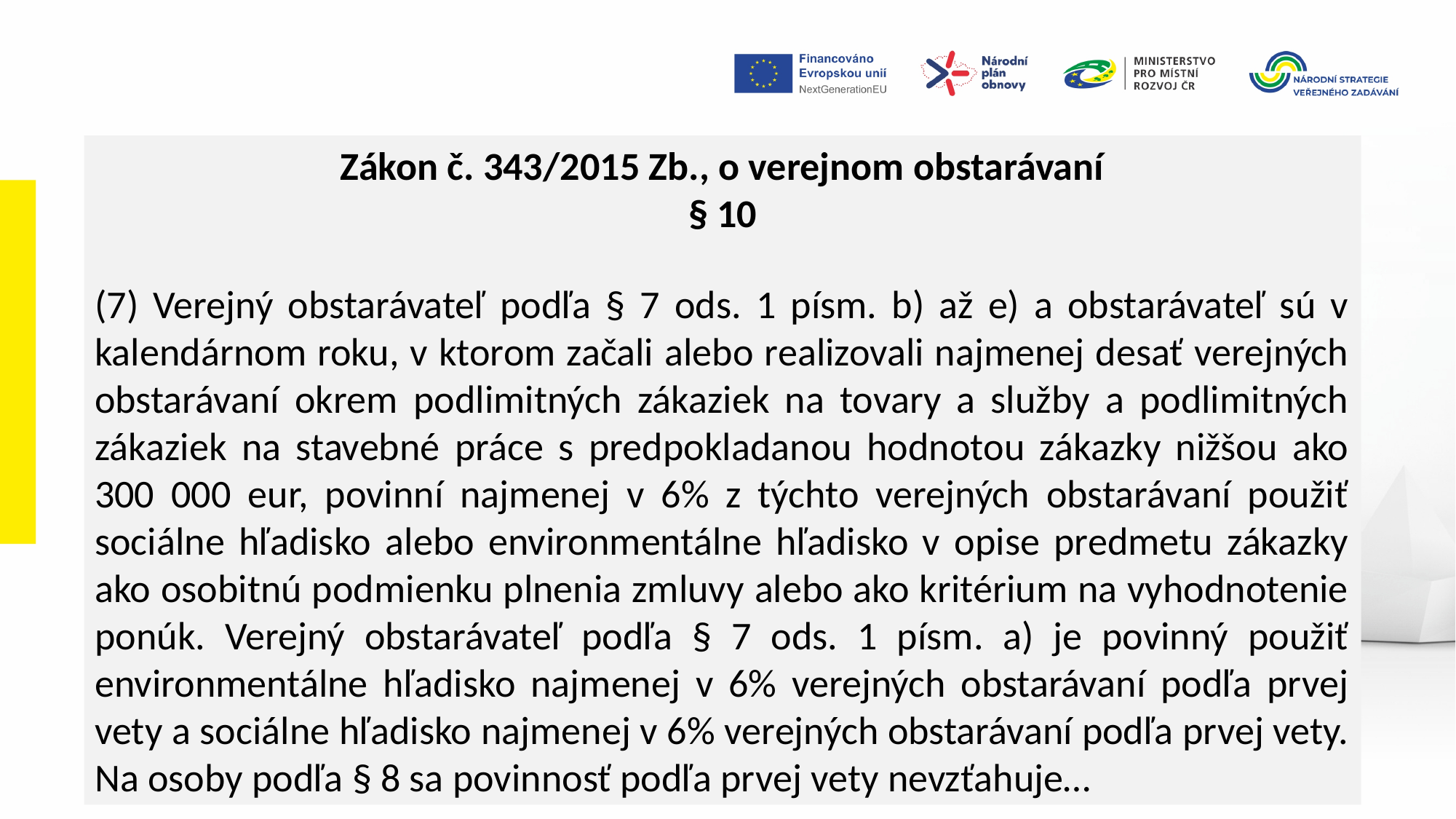

Integrační sociální podnik – právní rámec
Zákon č. 343/2015 Zb., o verejnom obstarávaní
§ 10

(7) Verejný obstarávateľ podľa § 7 ods. 1 písm. b) až e) a obstarávateľ sú v kalendárnom roku, v ktorom začali alebo realizovali najmenej desať verejných obstarávaní okrem podlimitných zákaziek na tovary a služby a podlimitných zákaziek na stavebné práce s predpokladanou hodnotou zákazky nižšou ako 300 000 eur, povinní najmenej v 6% z týchto verejných obstarávaní použiť sociálne hľadisko alebo environmentálne hľadisko v opise predmetu zákazky ako osobitnú podmienku plnenia zmluvy alebo ako kritérium na vyhodnotenie ponúk. Verejný obstarávateľ podľa § 7 ods. 1 písm. a) je povinný použiť environmentálne hľadisko najmenej v 6% verejných obstarávaní podľa prvej vety a sociálne hľadisko najmenej v 6% verejných obstarávaní podľa prvej vety. Na osoby podľa § 8 sa povinnosť podľa prvej vety nevzťahuje…
Zákon č. 468/2024 Sb., o integračním sociálním podniku (ZISP)
Zákon č. 469/2024 Sb., kterým se mění některé zákony v souvislosti s přijetím zákona o integračním sociálním podniku

Zákon č. 435/2004 Sb., o zaměstnanosti, ve znění pozdějších předpisů
V přípravě: Strategický rámec sociálního podnikání pro období 2026 - 2030